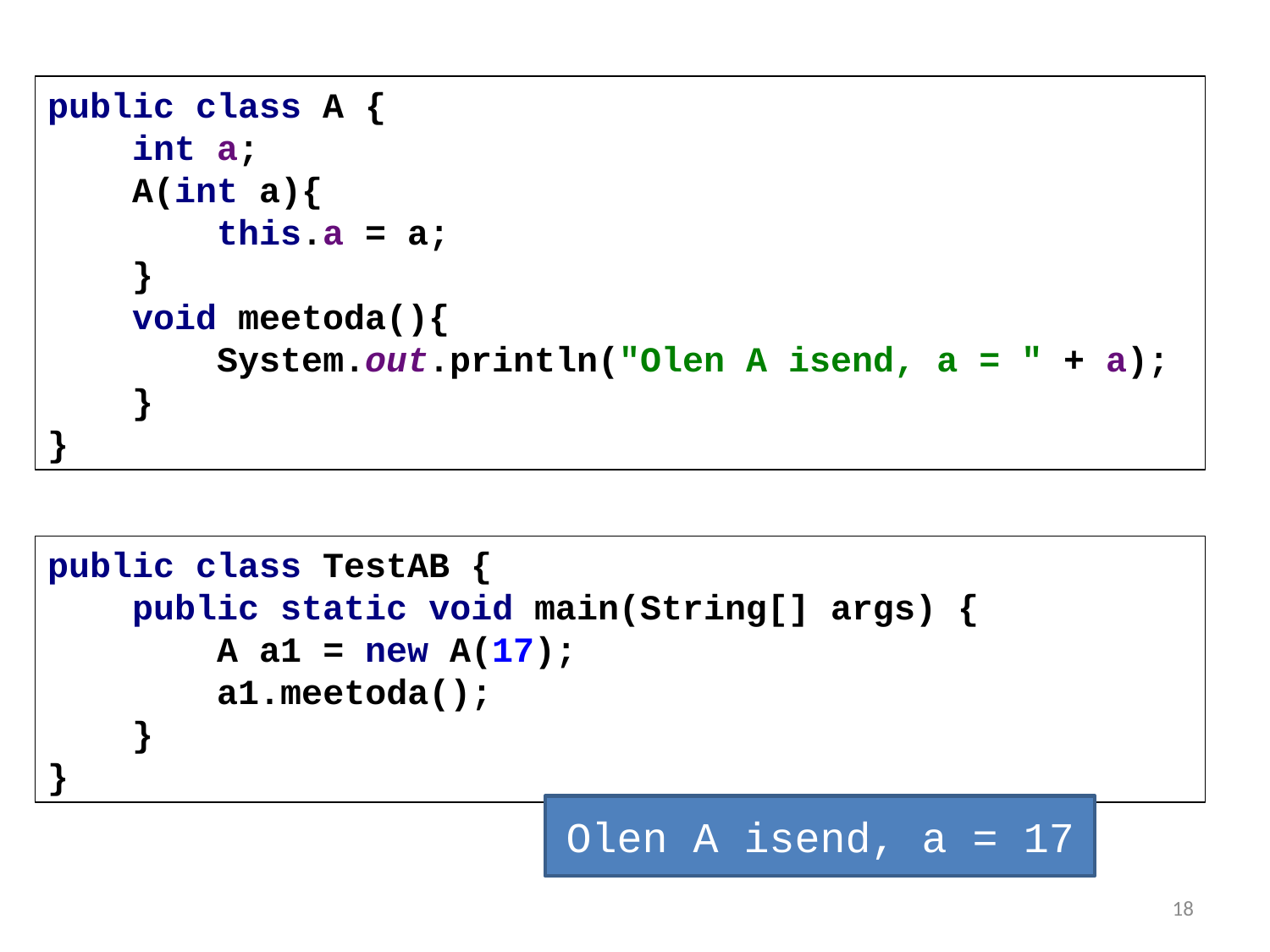

public class A {
    int a;
    A(int a){
        this.a = a;
    }
    void meetoda(){
        System.out.println("Olen A isend, a = " + a);
    }
}
public class TestAB {
    public static void main(String[] args) {
        A a1 = new A(17);
        a1.meetoda();
    }
}
Olen A isend, a = 17
18